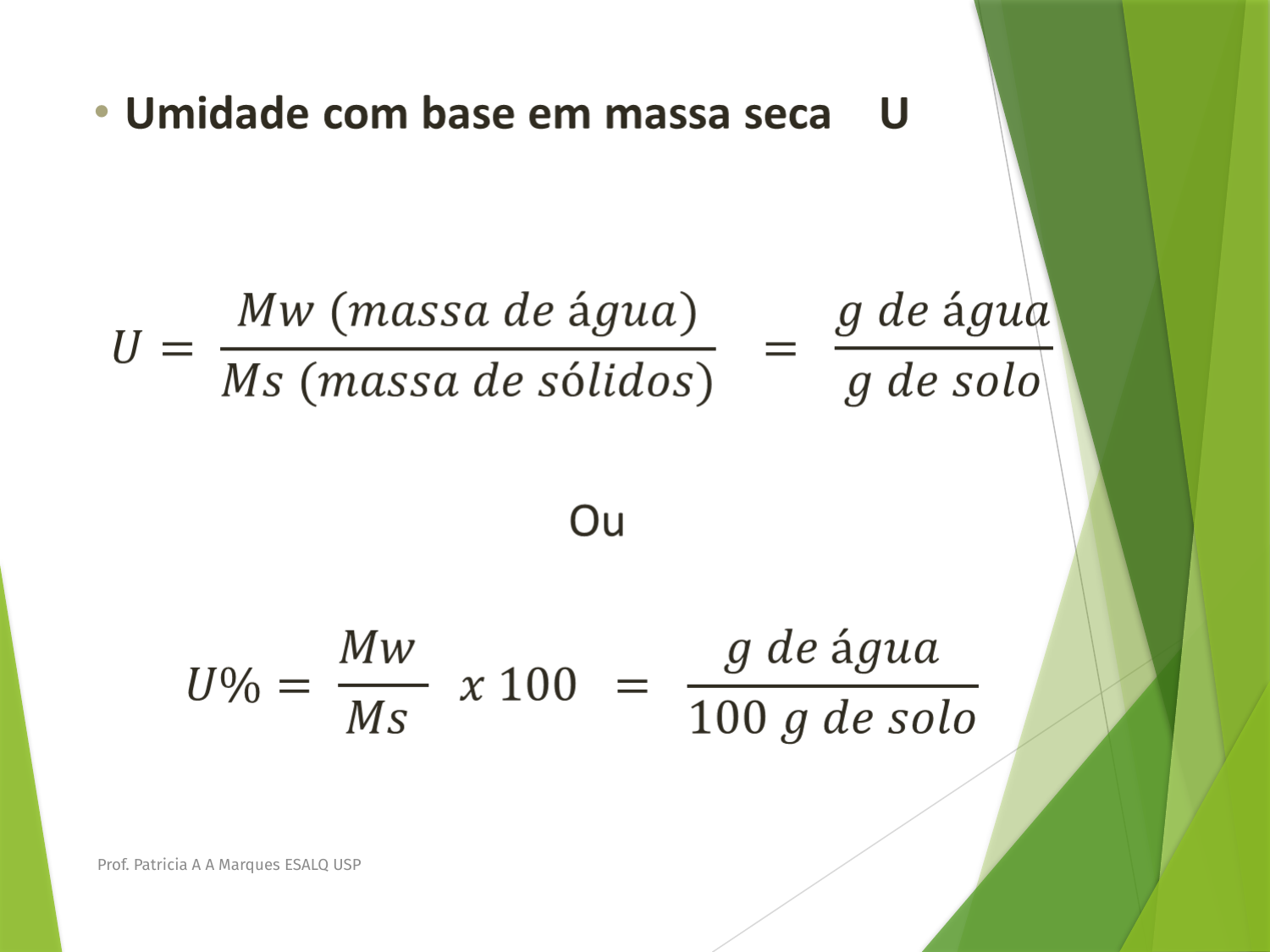

Prof. Patricia A A Marques ESALQ USP